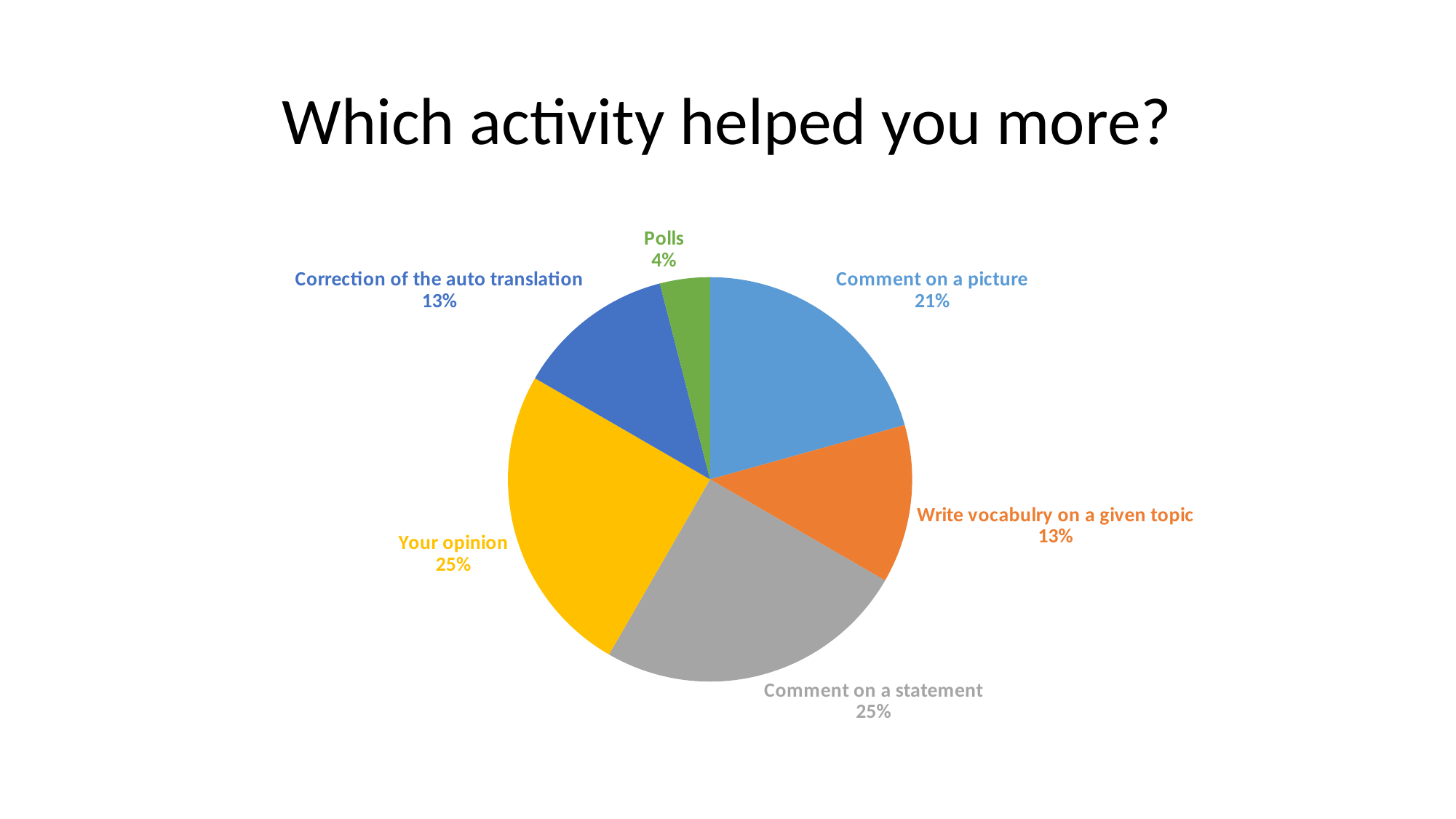

# Which activity helped you more?

### Chart

| Category | Which activity helped you more  |
|---|---|
| Comment on a picture | 62.0 |
| Write vocabulry on a given topic | 38.0 |
| Comment on a statement | 75.0 |
| Your opinion | 75.0 |
| Correction of the auto translation | 38.0 |
| Polls | 12.0 |